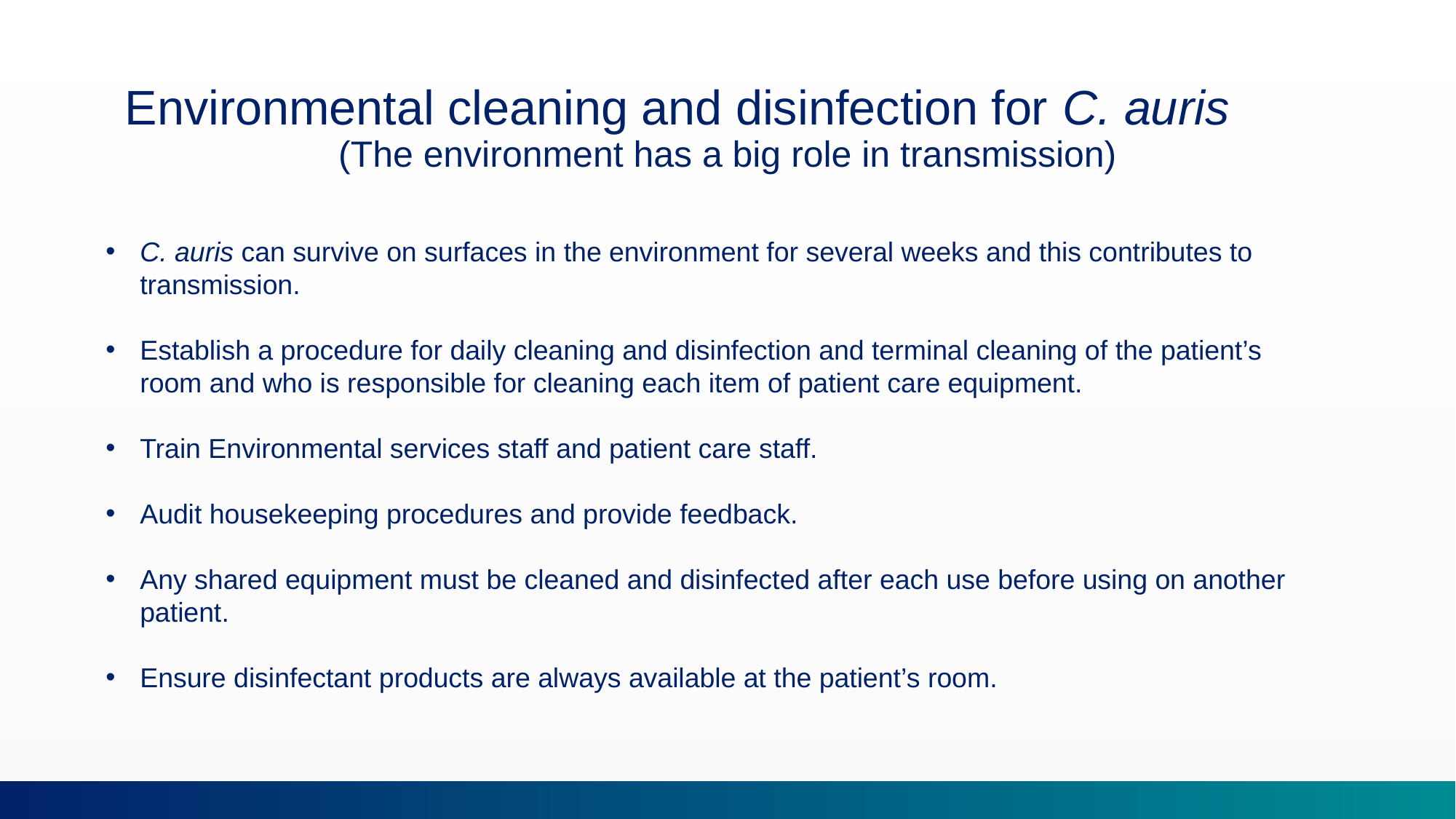

Environmental cleaning and disinfection for C. auris
(The environment has a big role in transmission)

C. auris can survive on surfaces in the environment for several weeks and this contributes to transmission.

Establish a procedure for daily cleaning and disinfection and terminal cleaning of the patient’s room and who is responsible for cleaning each item of patient care equipment.

Train Environmental services staff and patient care staff.

Audit housekeeping procedures and provide feedback.

Any shared equipment must be cleaned and disinfected after each use before using on another patient.

Ensure disinfectant products are always available at the patient’s room.